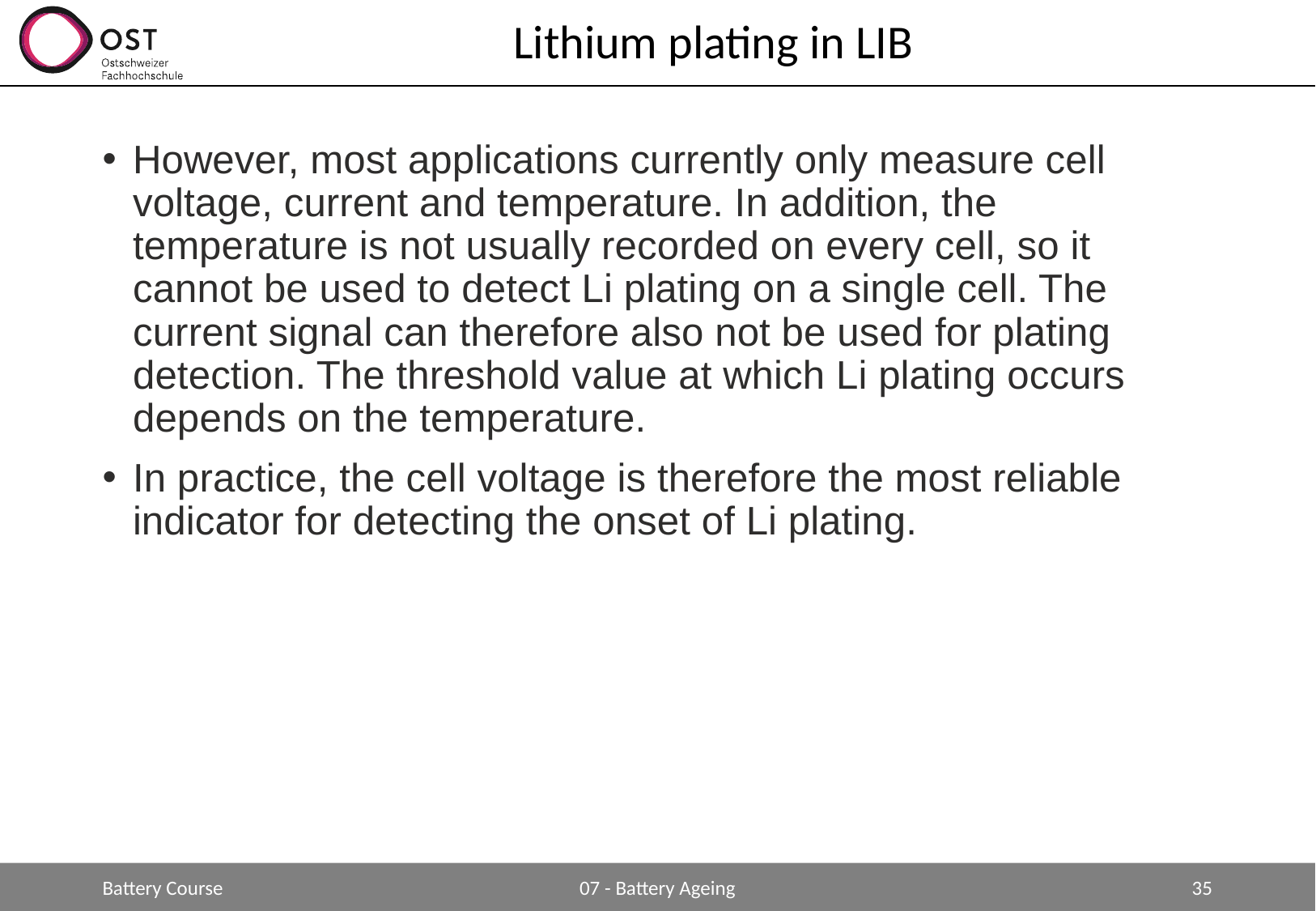

# Lithium plating in LIB
However, most applications currently only measure cell voltage, current and temperature. In addition, the temperature is not usually recorded on every cell, so it cannot be used to detect Li plating on a single cell. The current signal can therefore also not be used for plating detection. The threshold value at which Li plating occurs depends on the temperature.
In practice, the cell voltage is therefore the most reliable indicator for detecting the onset of Li plating.
Battery Course
07 - Battery Ageing
35